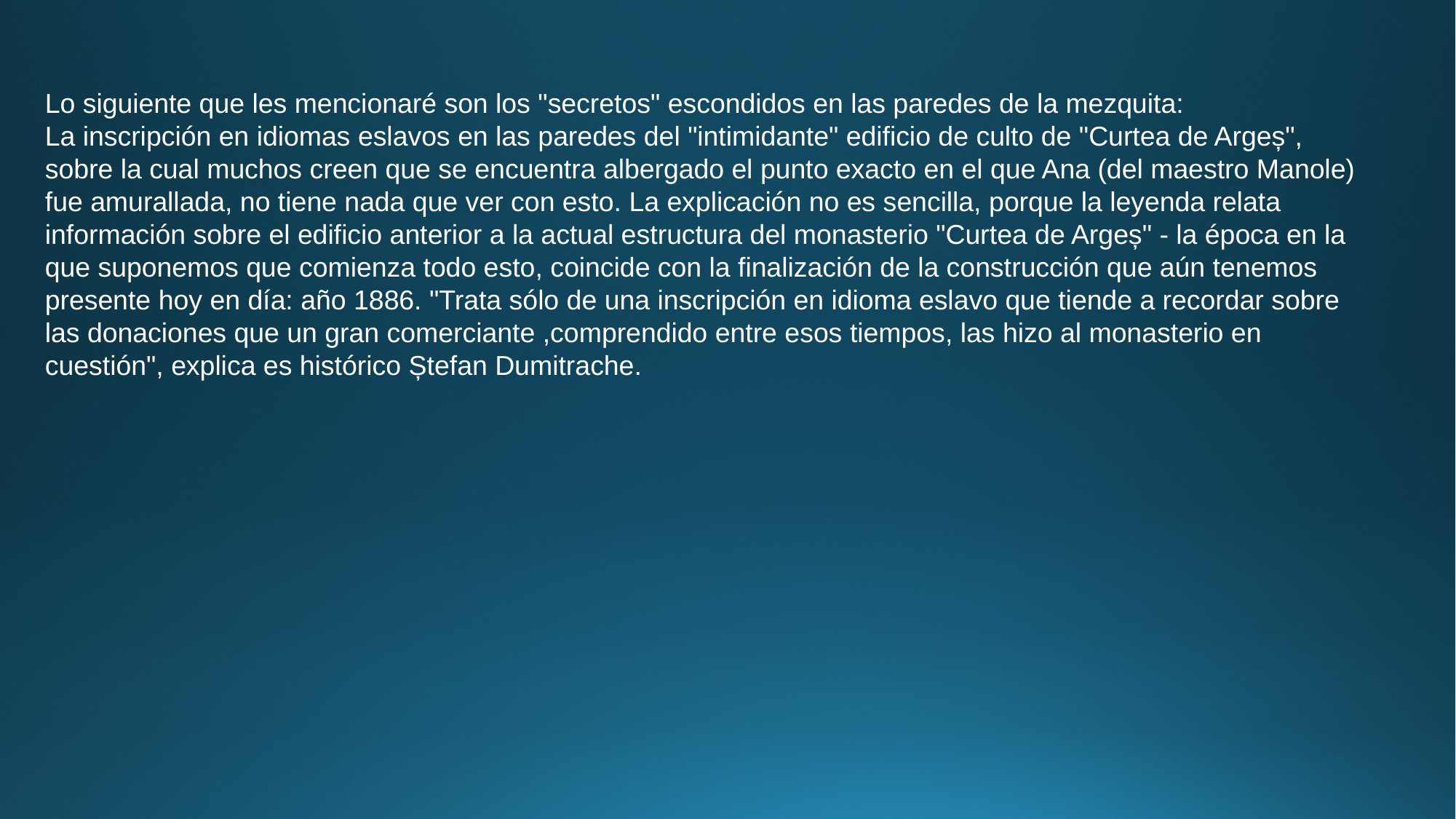

Lo siguiente que les mencionaré son los "secretos" escondidos en las paredes de la mezquita:
La inscripción en idiomas eslavos en las paredes del "intimidante" edificio de culto de "Curtea de Argeș", sobre la cual muchos creen que se encuentra albergado el punto exacto en el que Ana (del maestro Manole) fue amurallada, no tiene nada que ver con esto. La explicación no es sencilla, porque la leyenda relata información sobre el edificio anterior a la actual estructura del monasterio "Curtea de Argeș" - la época en la que suponemos que comienza todo esto, coincide con la finalización de la construcción que aún tenemos presente hoy en día: año 1886. "Trata sólo de una inscripción en idioma eslavo que tiende a recordar sobre las donaciones que un gran comerciante ,comprendido entre esos tiempos, las hizo al monasterio en cuestión", explica es histórico Ștefan Dumitrache.